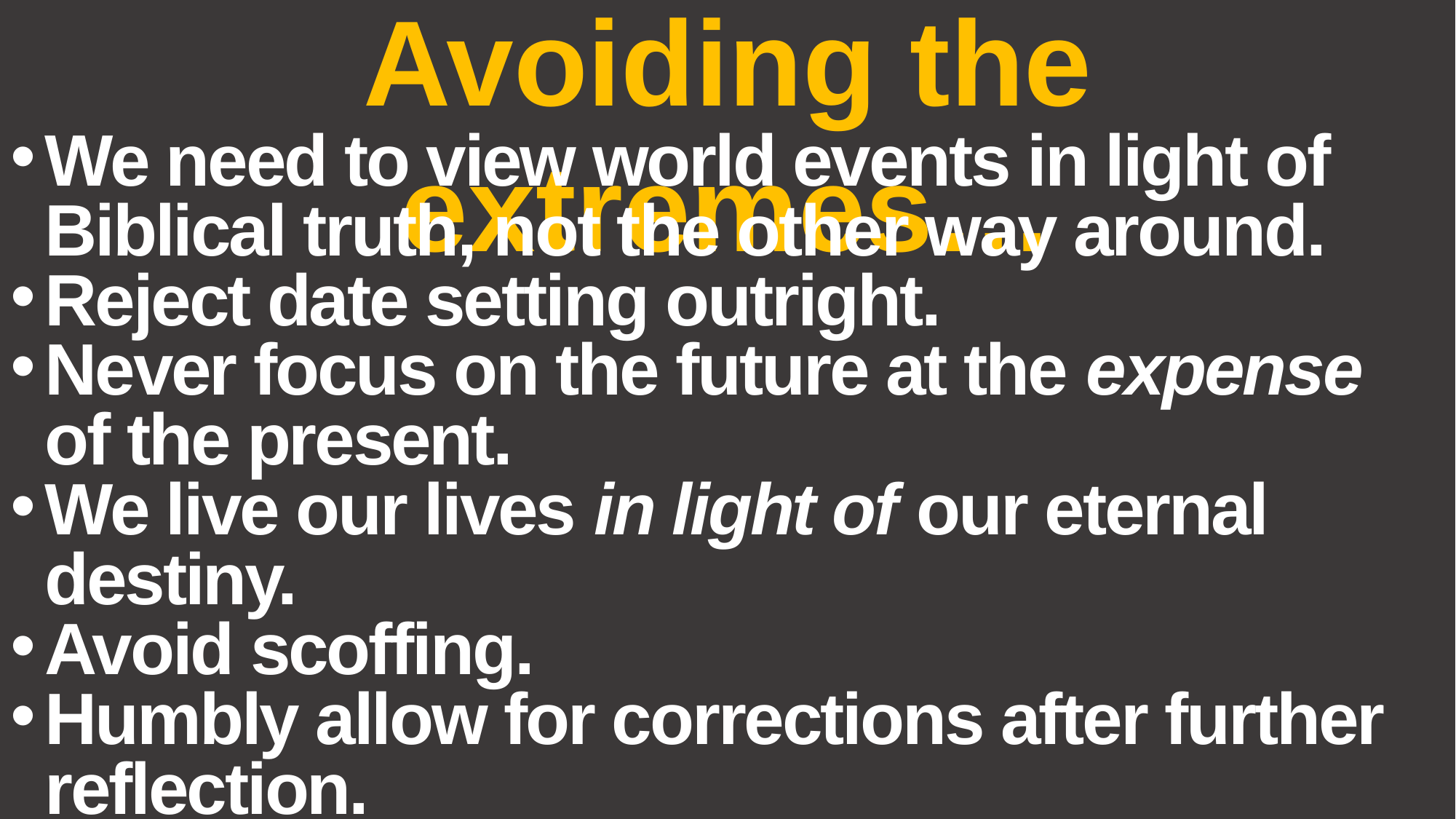

Avoiding the extremes…
We need to view world events in light of Biblical truth, not the other way around.
Reject date setting outright.
Never focus on the future at the expense of the present.
We live our lives in light of our eternal destiny.
Avoid scoffing.
Humbly allow for corrections after further reflection.
Understand the difference between negotiables and non-negotiables.